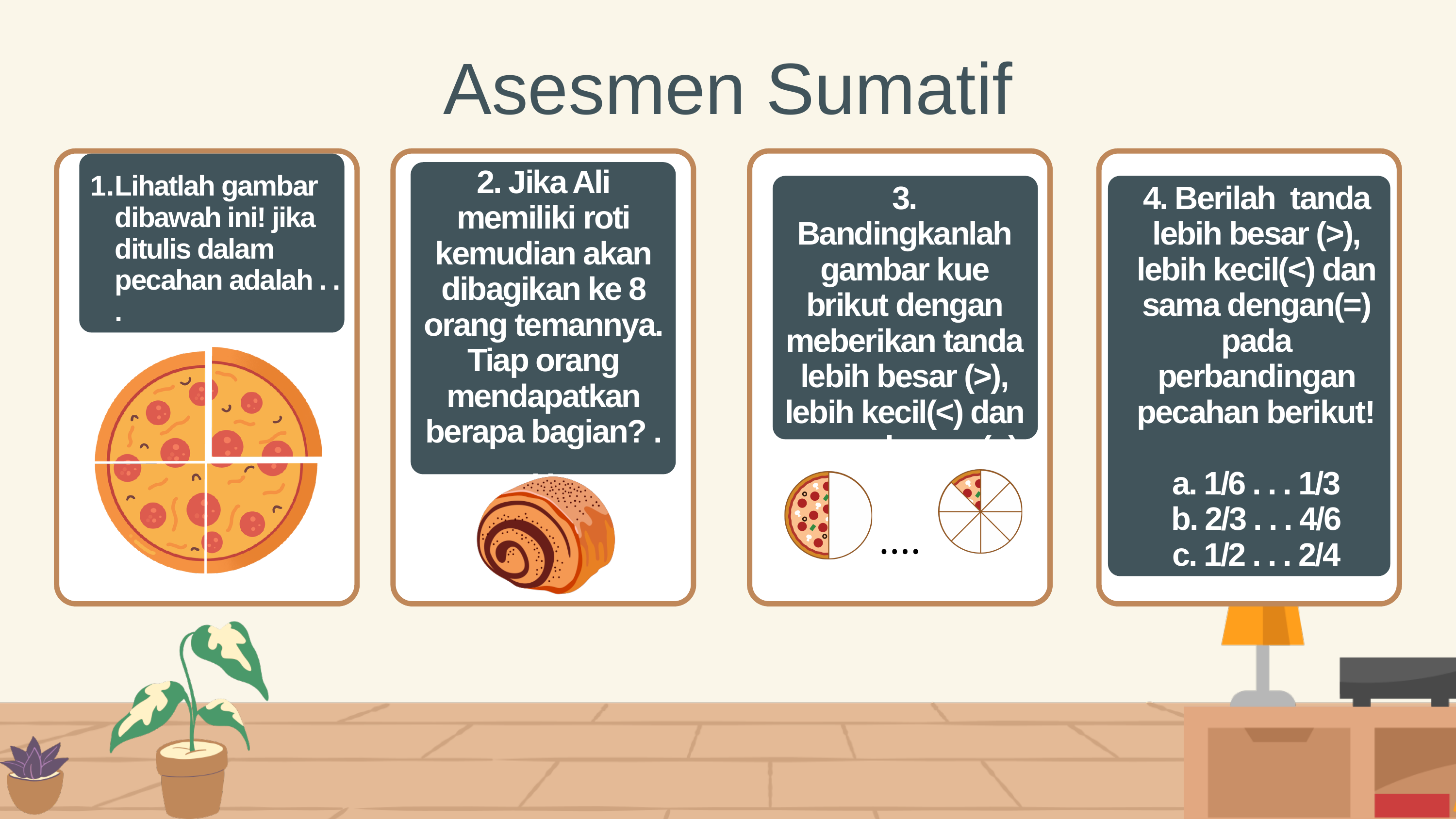

Asesmen Sumatif

2. Jika Ali memiliki roti kemudian akan dibagikan ke 8 orang temannya. Tiap orang mendapatkan berapa bagian? . . .

Lihatlah gambar dibawah ini! jika ditulis dalam pecahan adalah . . .

3. Bandingkanlah gambar kue brikut dengan meberikan tanda lebih besar (>), lebih kecil(<) dan sama dengan(=)
4. Berilah  tanda lebih besar (>), lebih kecil(<) dan sama dengan(=) pada perbandingan pecahan berikut!

a. 1/6 . . . 1/3
b. 2/3 . . . 4/6
c. 1/2 . . . 2/4

....